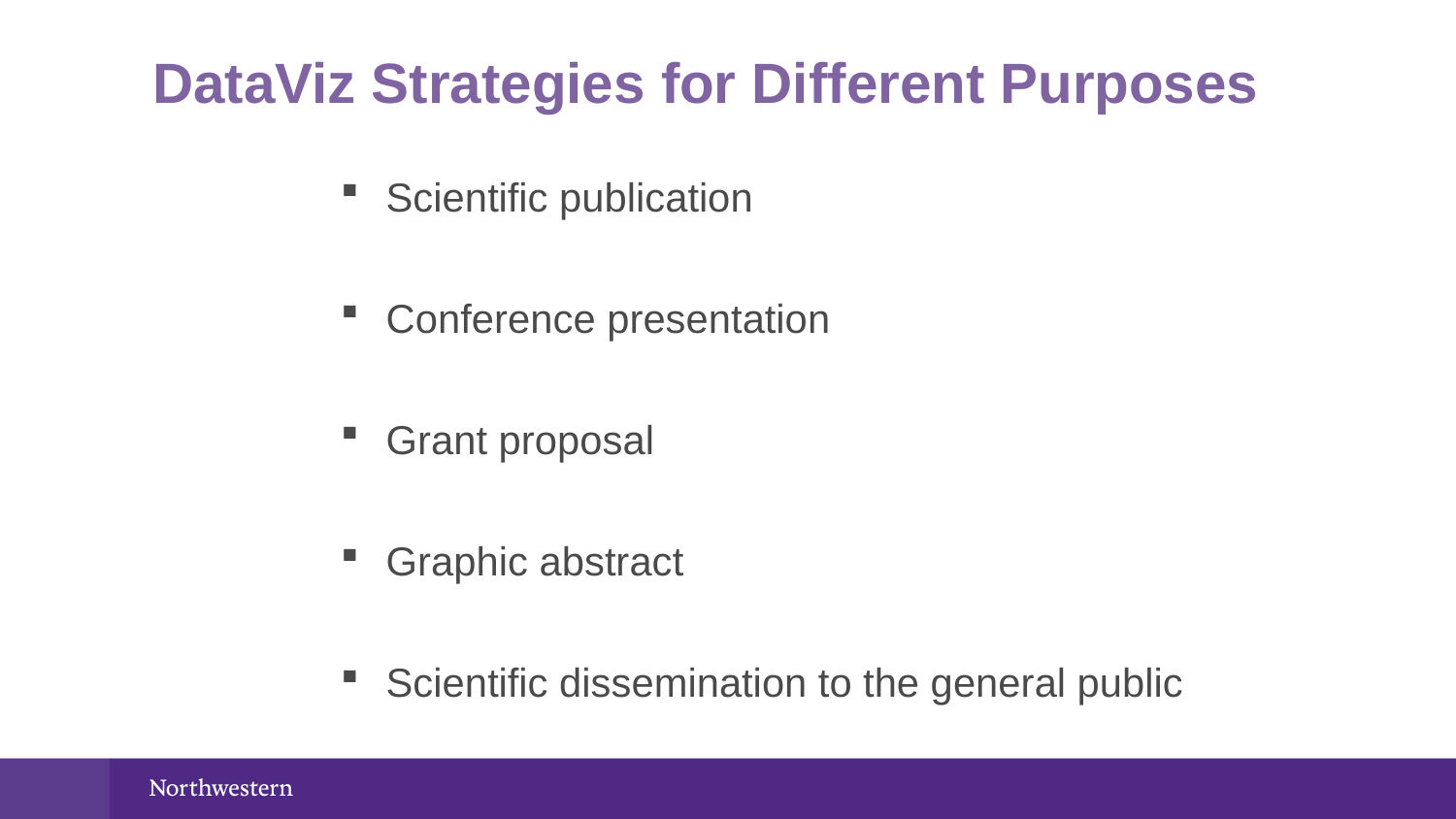

DataViz Strategies for Different Purposes
Scientific publication

Conference presentation

Grant proposal

Graphic abstract

Scientific dissemination to the general public